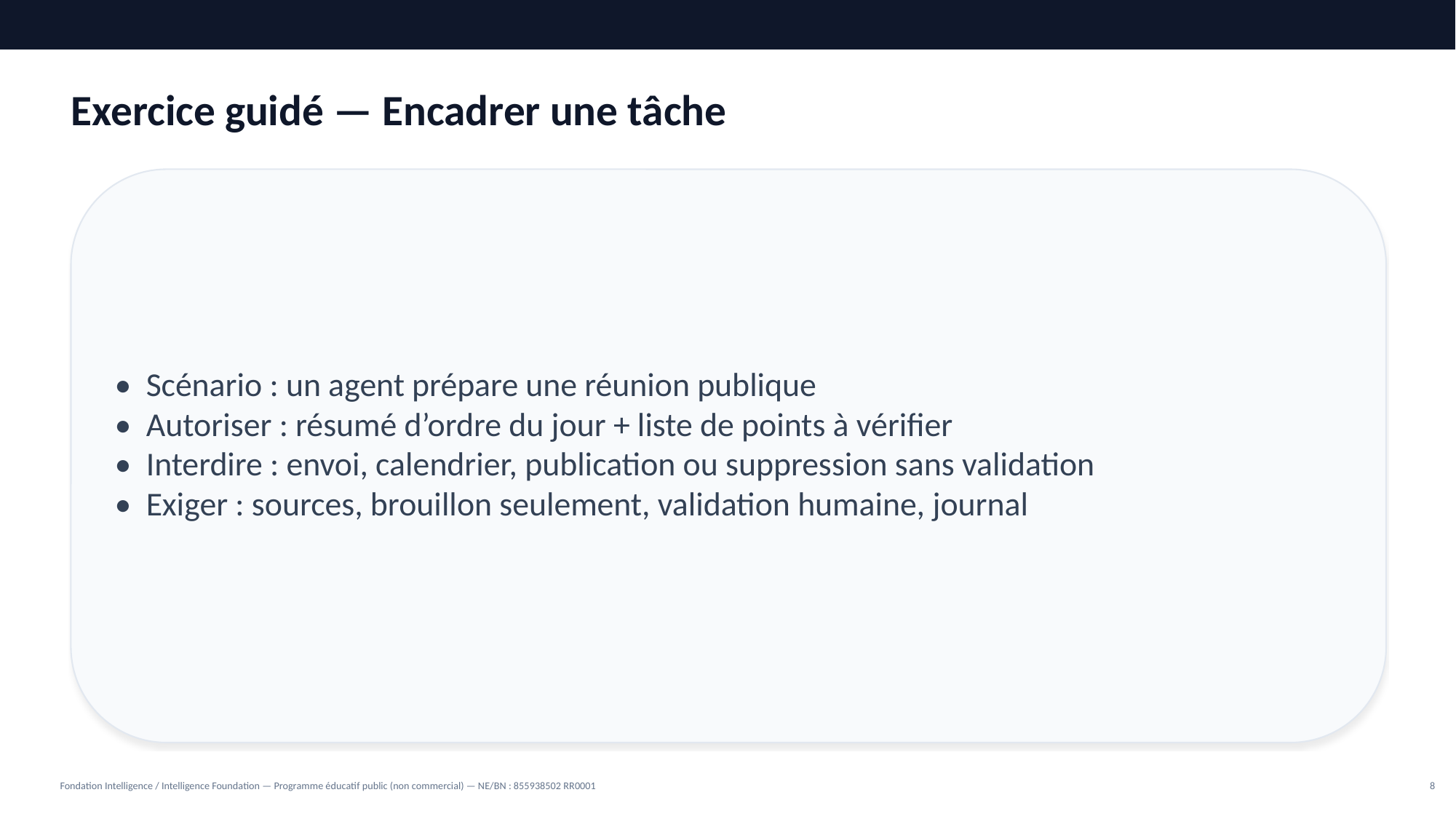

Exercice guidé — Encadrer une tâche

•  Scénario : un agent prépare une réunion publique
•  Autoriser : résumé d’ordre du jour + liste de points à vérifier
•  Interdire : envoi, calendrier, publication ou suppression sans validation
•  Exiger : sources, brouillon seulement, validation humaine, journal
Fondation Intelligence / Intelligence Foundation — Programme éducatif public (non commercial) — NE/BN : 855938502 RR0001
8